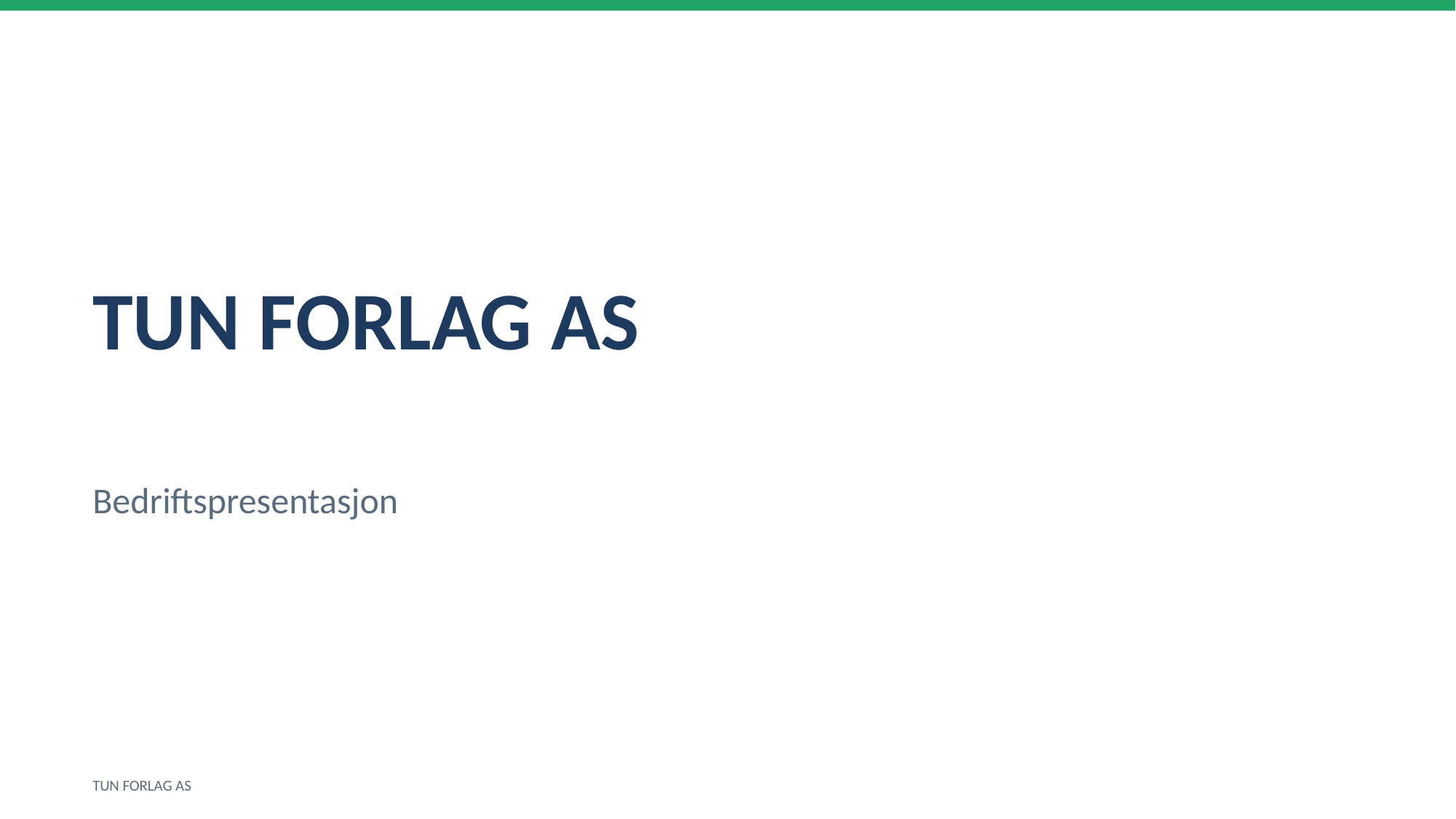

TUN FORLAG AS
Bedriftspresentasjon
TUN FORLAG AS